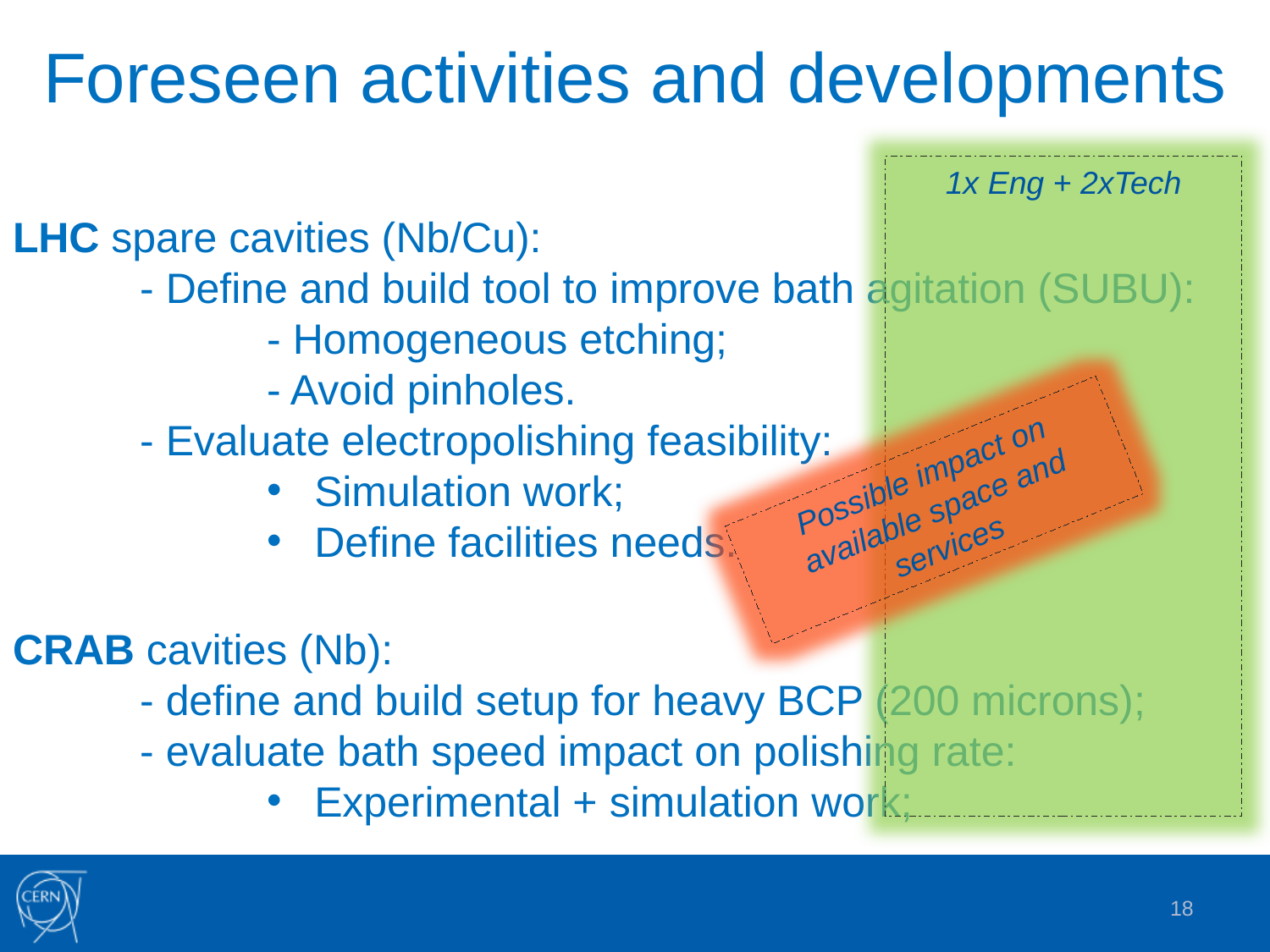

Foreseen activities and developments
1x Eng + 2xTech

LHC spare cavities (Nb/Cu):
	- Define and build tool to improve bath agitation (SUBU):
		- Homogeneous etching;
		- Avoid pinholes.
	- Evaluate electropolishing feasibility:
Simulation work;
Define facilities needs.
Possible impact on available space and services
CRAB cavities (Nb):
	- define and build setup for heavy BCP (200 microns);
	- evaluate bath speed impact on polishing rate:
Experimental + simulation work;
18